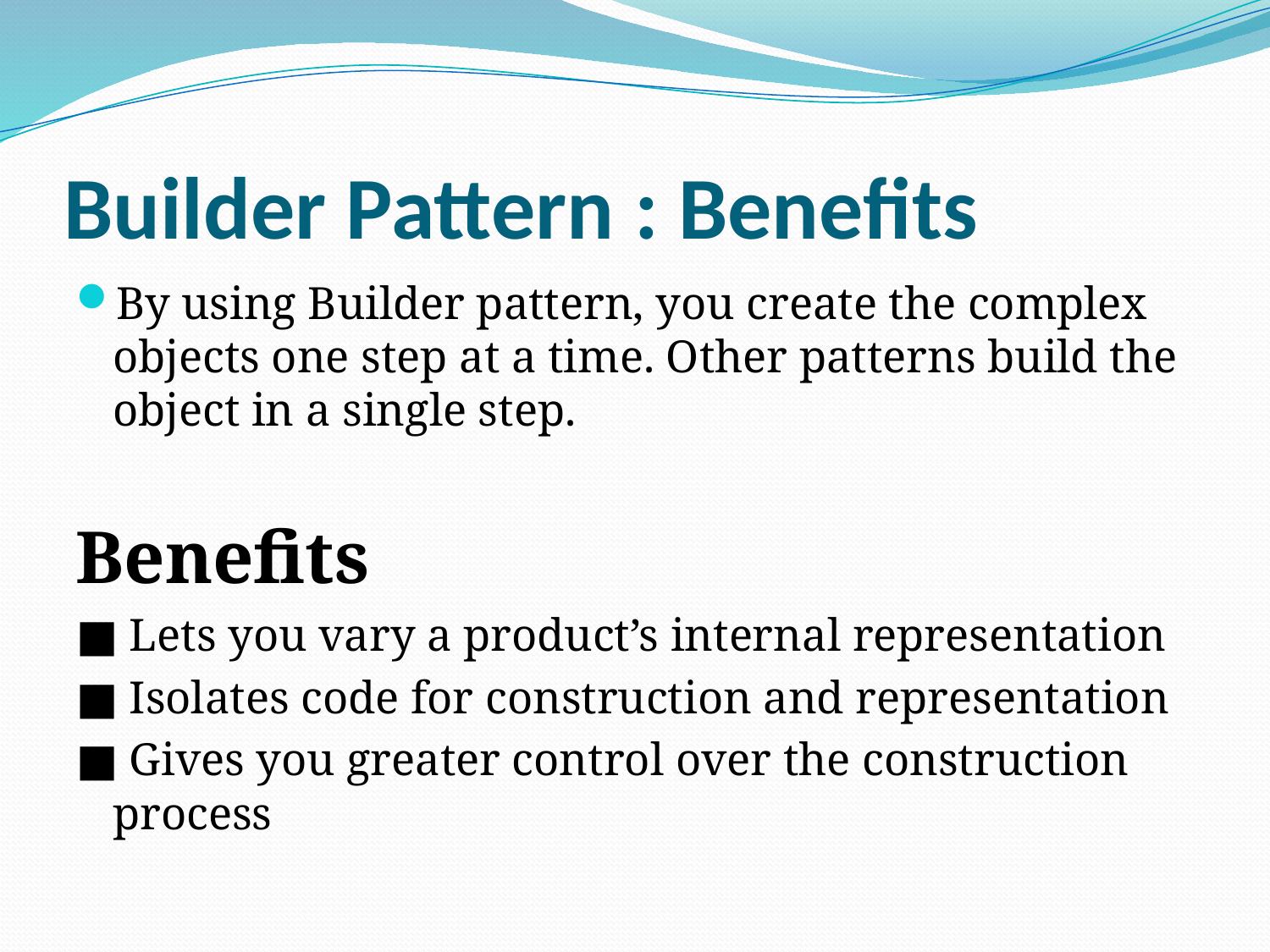

# Builder Pattern : Benefits
By using Builder pattern, you create the complex objects one step at a time. Other patterns build the object in a single step.

Benefits
■ Lets you vary a product’s internal representation
■ Isolates code for construction and representation
■ Gives you greater control over the construction process